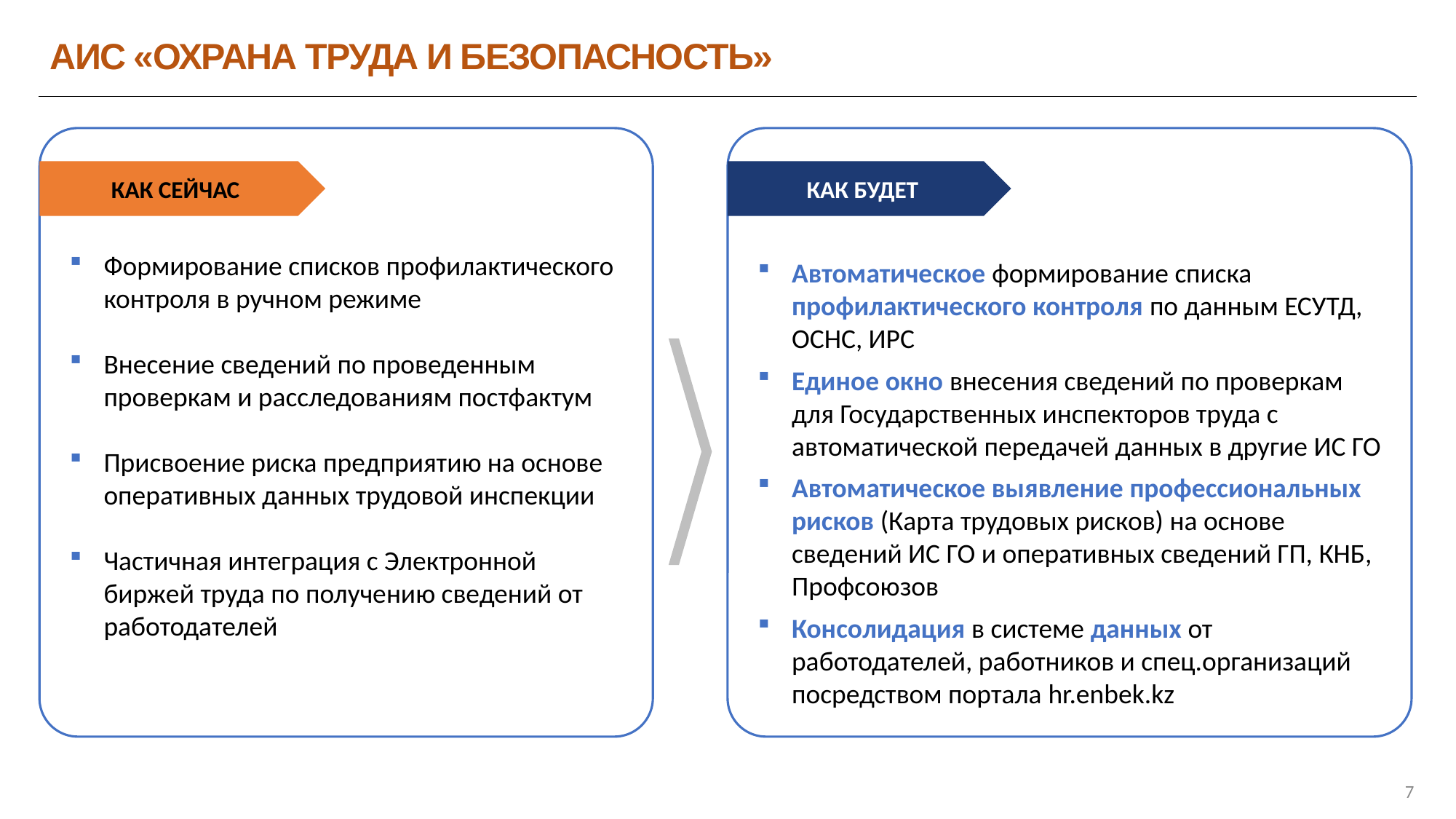

АИС «ОХРАНА ТРУДА И БЕЗОПАСНОСТЬ»

Автоматическое формирование списка профилактического контроля по данным ЕСУТД, ОСНС, ИРС
Единое окно внесения сведений по проверкам для Государственных инспекторов труда с автоматической передачей данных в другие ИС ГО
Автоматическое выявление профессиональных рисков (Карта трудовых рисков) на основе сведений ИС ГО и оперативных сведений ГП, КНБ, Профсоюзов
Консолидация в системе данных от работодателей, работников и спец.организаций посредством портала hr.enbek.kz

Формирование списков профилактического контроля в ручном режиме

Внесение сведений по проведенным проверкам и расследованиям постфактум

Присвоение риска предприятию на основе оперативных данных трудовой инспекции

Частичная интеграция с Электронной биржей труда по получению сведений от работодателей

КАК СЕЙЧАС
КАК БУДЕТ

7